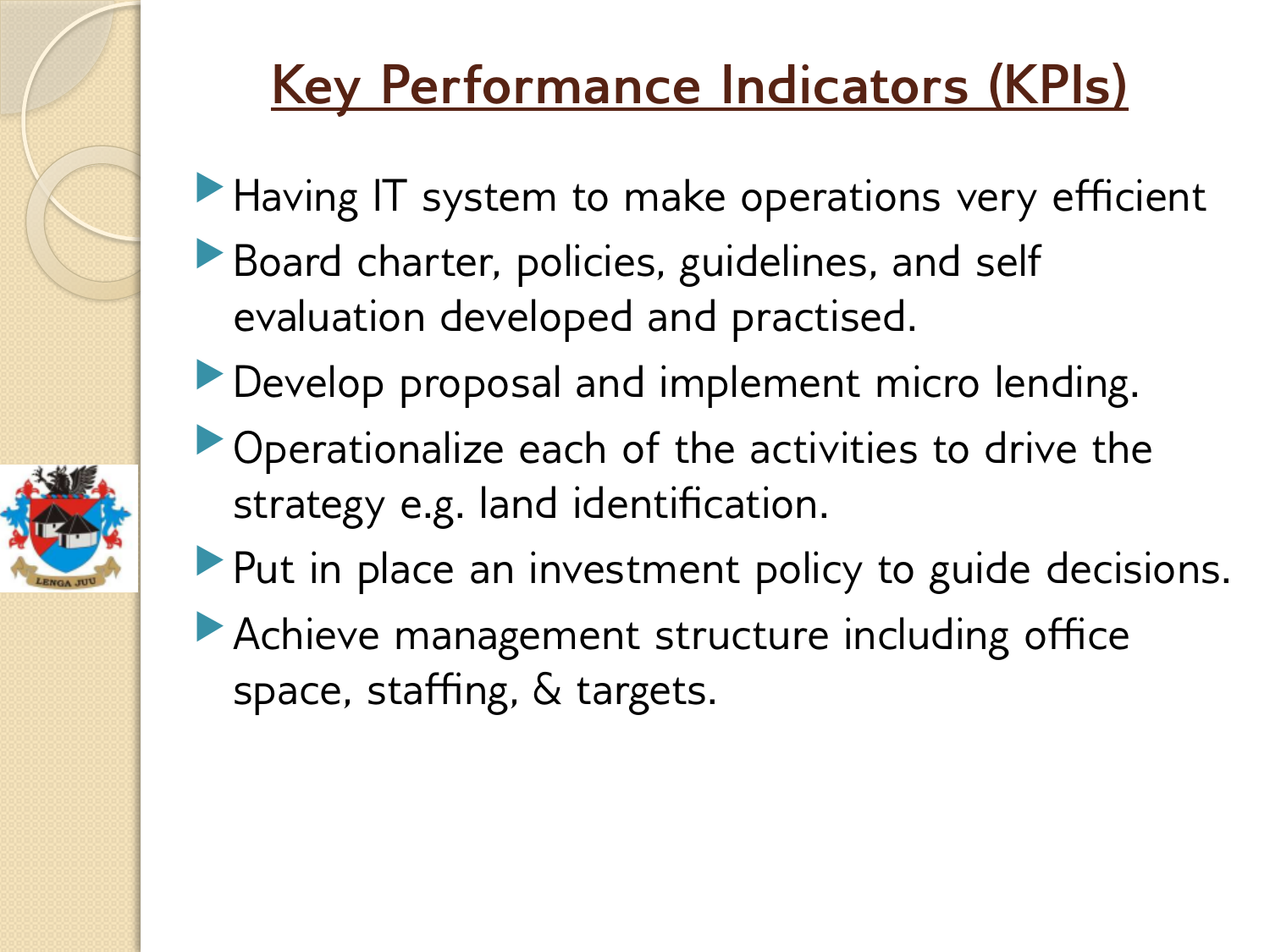

# Key Performance Indicators (KPIs)
Having IT system to make operations very efficient
Board charter, policies, guidelines, and self evaluation developed and practised.
Develop proposal and implement micro lending.
Operationalize each of the activities to drive the strategy e.g. land identification.
Put in place an investment policy to guide decisions.
Achieve management structure including office space, staffing, & targets.